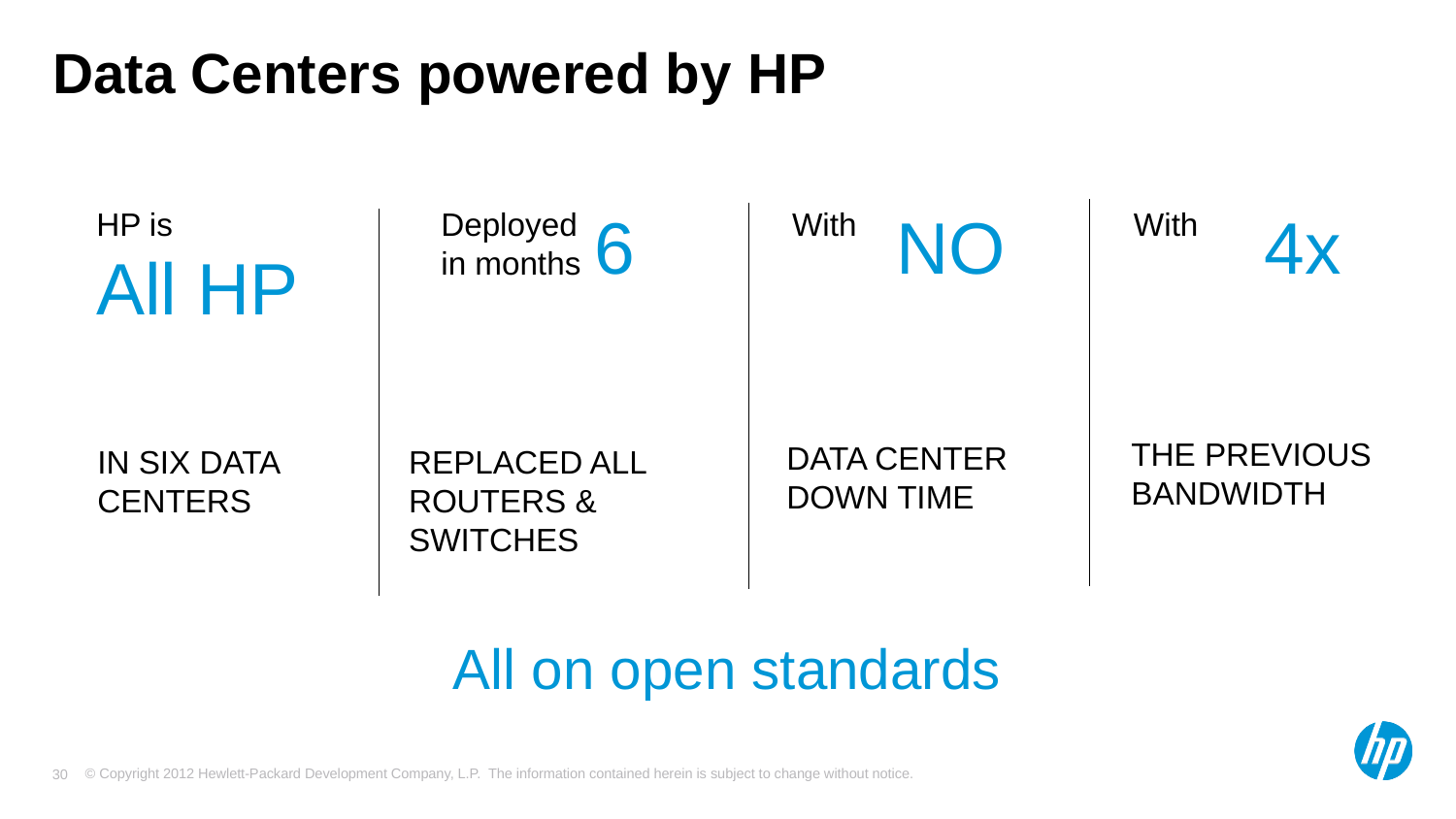

# Data Centers powered by HP
6

Deployed in months
replaced all routers & Switches
NO

With
Data Center down time
4x

With
The previous bandwidth
HP is
All HP
IN SIX DATA CENTERS
All on open standards